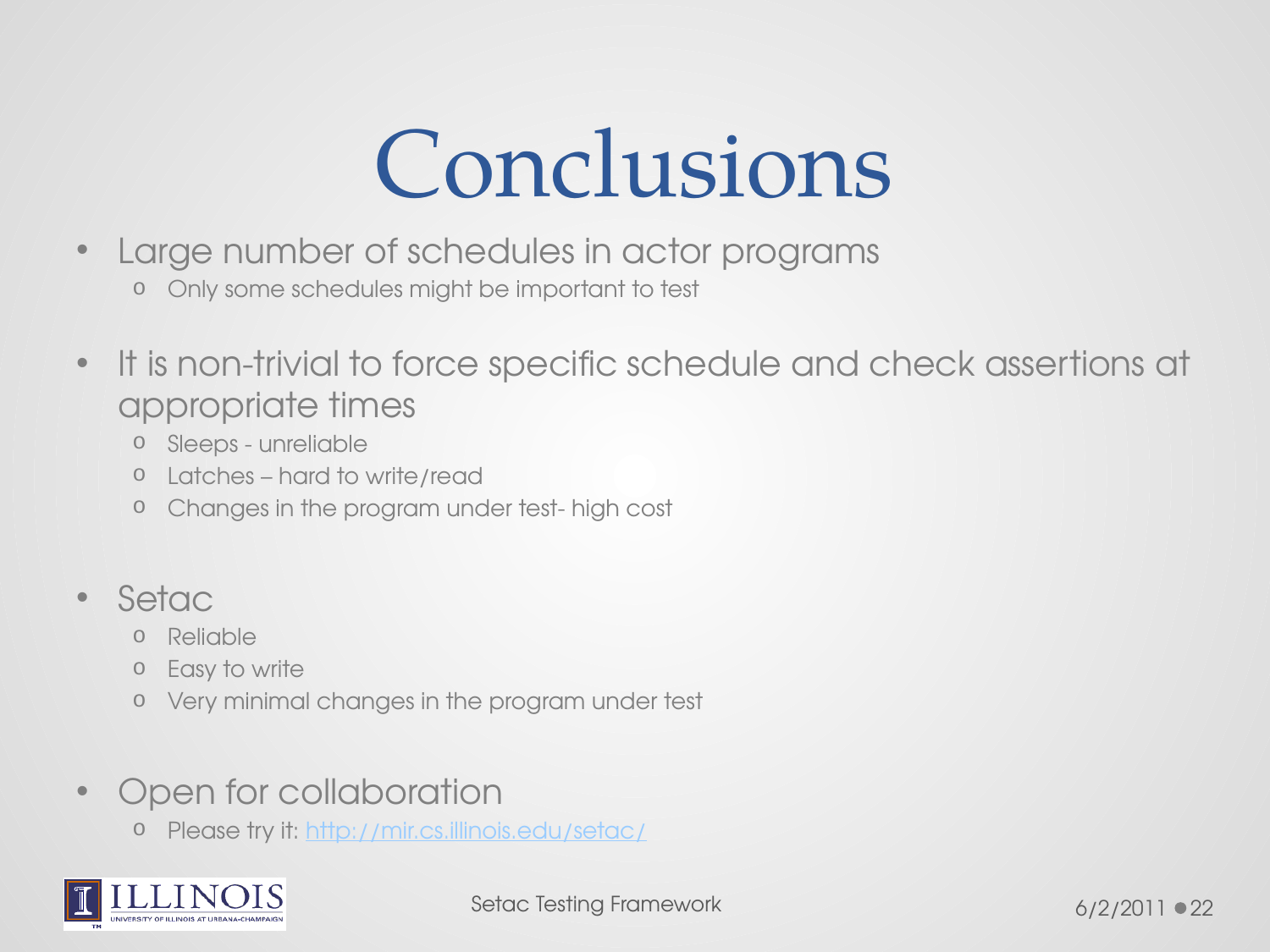

# Conclusions
Large number of schedules in actor programs
Only some schedules might be important to test

It is non-trivial to force specific schedule and check assertions at appropriate times
Sleeps - unreliable
Latches – hard to write/read
Changes in the program under test- high cost

Setac
Reliable
Easy to write
Very minimal changes in the program under test

Open for collaboration
Please try it: http://mir.cs.illinois.edu/setac/

Setac Testing Framework
6/2/2011
22